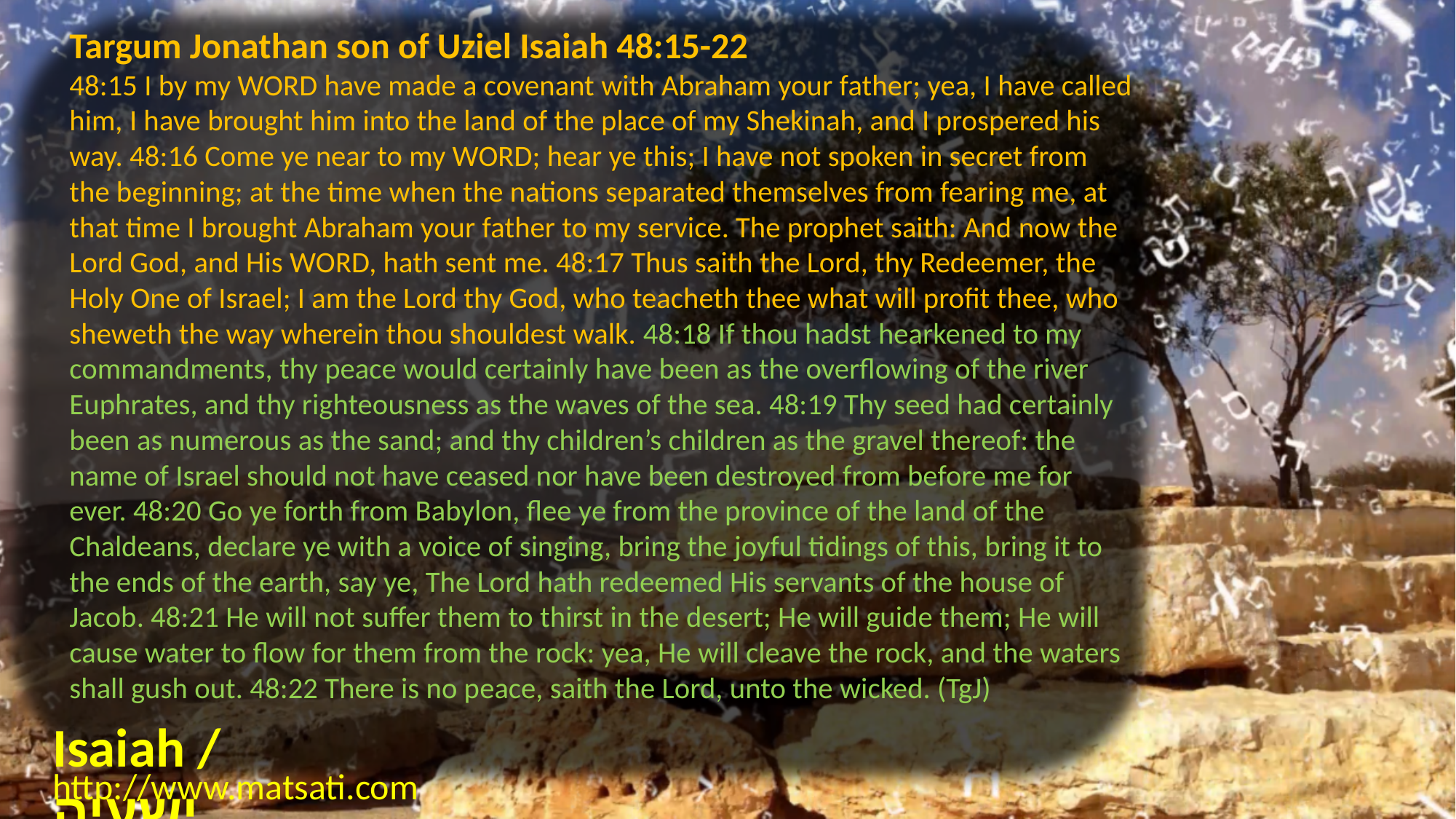

Targum Jonathan son of Uziel Isaiah 48:15-22
48:15 I by my WORD have made a covenant with Abraham your father; yea, I have called him, I have brought him into the land of the place of my Shekinah, and I prospered his way. 48:16 Come ye near to my WORD; hear ye this; I have not spoken in secret from the beginning; at the time when the nations separated themselves from fearing me, at that time I brought Abraham your father to my service. The prophet saith: And now the Lord God, and His WORD, hath sent me. 48:17 Thus saith the Lord, thy Redeemer, the Holy One of Israel; I am the Lord thy God, who teacheth thee what will profit thee, who sheweth the way wherein thou shouldest walk. 48:18 If thou hadst hearkened to my commandments, thy peace would certainly have been as the overflowing of the river Euphrates, and thy righteousness as the waves of the sea. 48:19 Thy seed had certainly been as numerous as the sand; and thy children’s children as the gravel thereof: the name of Israel should not have ceased nor have been destroyed from before me for ever. 48:20 Go ye forth from Babylon, flee ye from the province of the land of the Chaldeans, declare ye with a voice of singing, bring the joyful tidings of this, bring it to the ends of the earth, say ye, The Lord hath redeemed His servants of the house of Jacob. 48:21 He will not suffer them to thirst in the desert; He will guide them; He will cause water to flow for them from the rock: yea, He will cleave the rock, and the waters shall gush out. 48:22 There is no peace, saith the Lord, unto the wicked. (TgJ)
Isaiah / ישעיה
http://www.matsati.com